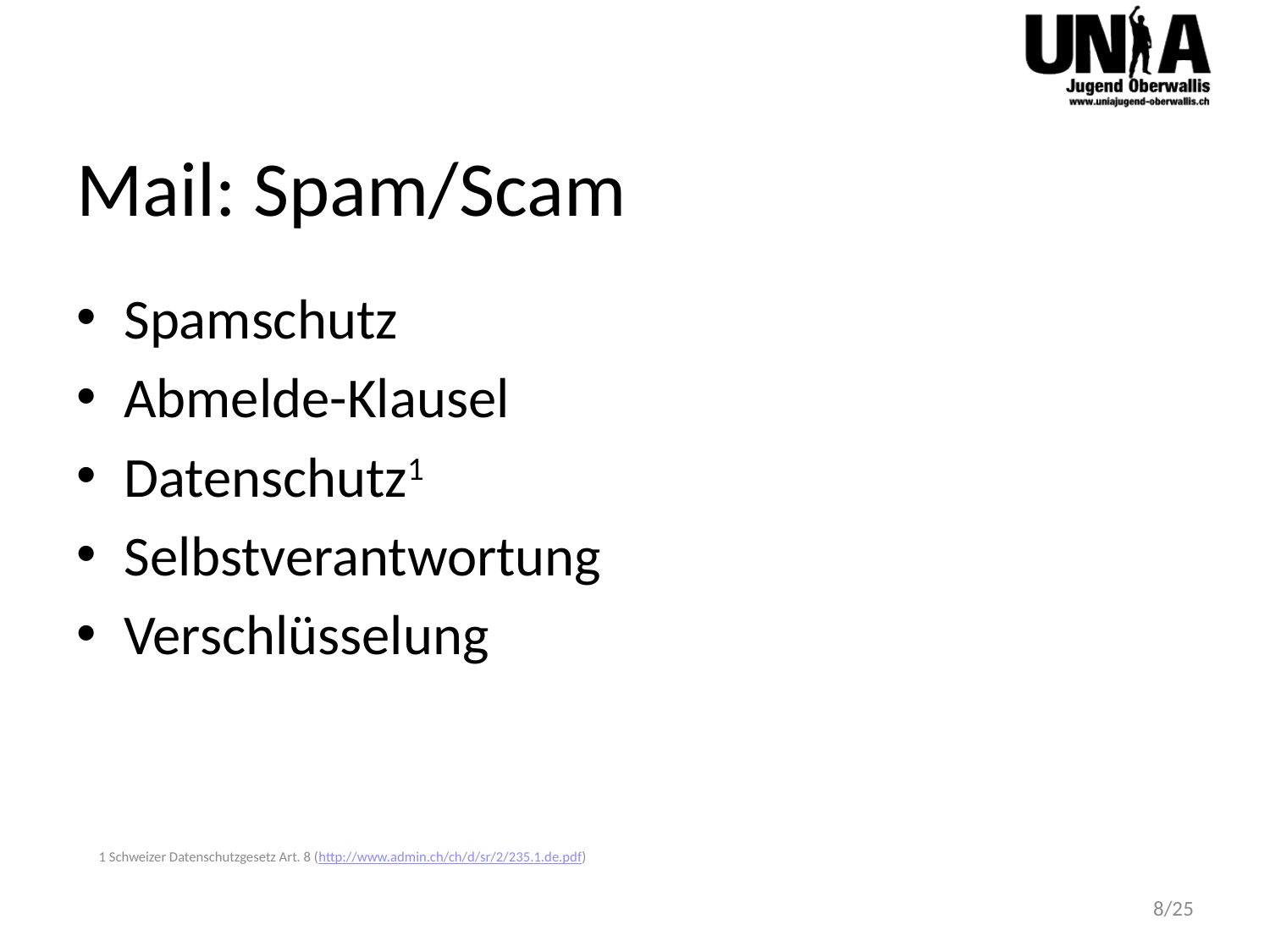

# Mail: Spam/Scam
Spamschutz
Abmelde-Klausel
Datenschutz1
Selbstverantwortung
Verschlüsselung
1 Schweizer Datenschutzgesetz Art. 8 (http://www.admin.ch/ch/d/sr/2/235.1.de.pdf)
8/25